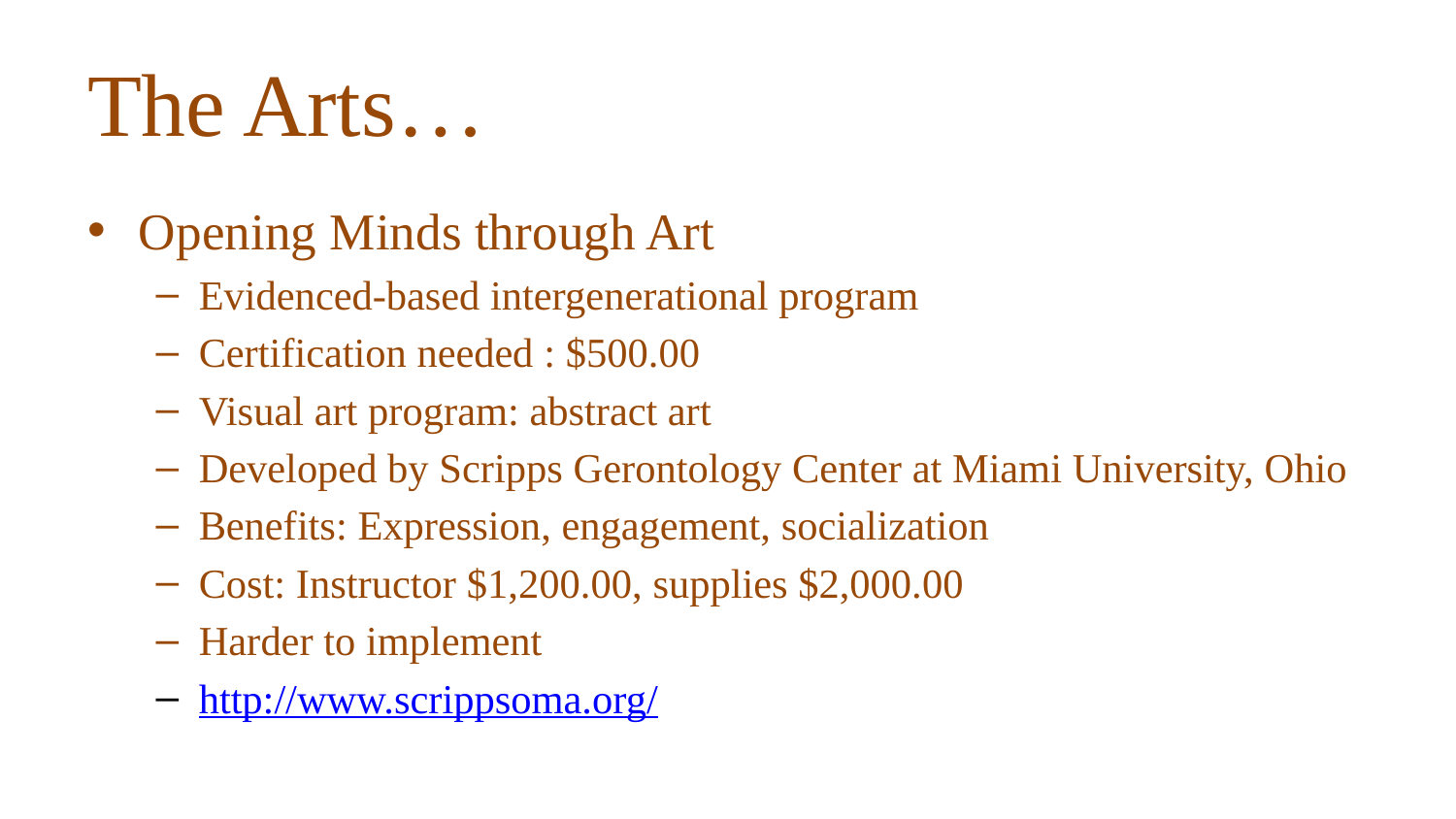

# The Arts…
Opening Minds through Art
Evidenced-based intergenerational program
Certification needed : $500.00
Visual art program: abstract art
Developed by Scripps Gerontology Center at Miami University, Ohio
Benefits: Expression, engagement, socialization
Cost: Instructor $1,200.00, supplies $2,000.00
Harder to implement
http://www.scrippsoma.org/